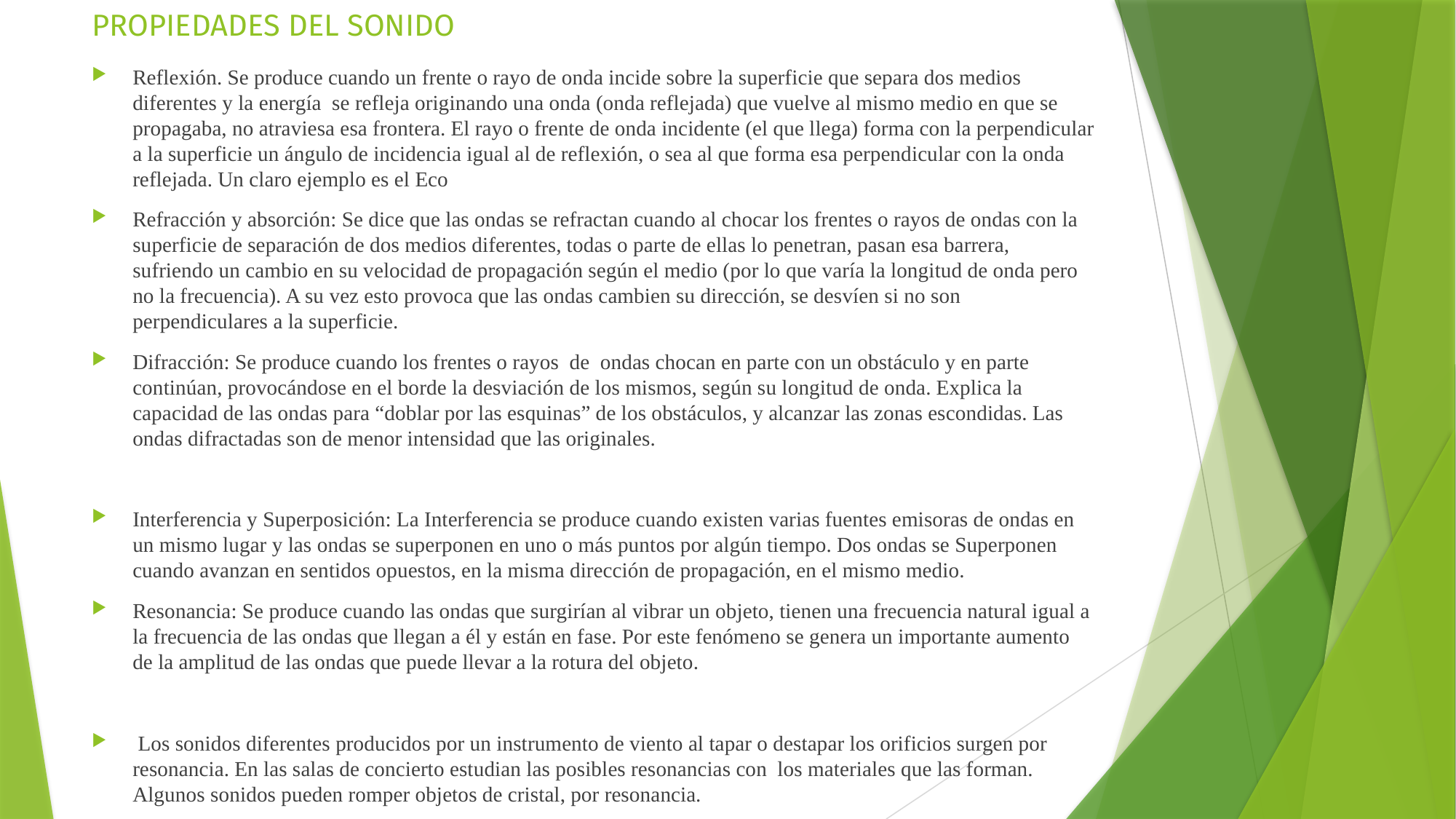

# PROPIEDADES DEL SONIDO
Reflexión. Se produce cuando un frente o rayo de onda incide sobre la superficie que separa dos medios diferentes y la energía  se refleja originando una onda (onda reflejada) que vuelve al mismo medio en que se propagaba, no atraviesa esa frontera. El rayo o frente de onda incidente (el que llega) forma con la perpendicular a la superficie un ángulo de incidencia igual al de reflexión, o sea al que forma esa perpendicular con la onda reflejada. Un claro ejemplo es el Eco
Refracción y absorción: Se dice que las ondas se refractan cuando al chocar los frentes o rayos de ondas con la superficie de separación de dos medios diferentes, todas o parte de ellas lo penetran, pasan esa barrera, sufriendo un cambio en su velocidad de propagación según el medio (por lo que varía la longitud de onda pero no la frecuencia). A su vez esto provoca que las ondas cambien su dirección, se desvíen si no son perpendiculares a la superficie.
Difracción: Se produce cuando los frentes o rayos  de  ondas chocan en parte con un obstáculo y en parte continúan, provocándose en el borde la desviación de los mismos, según su longitud de onda. Explica la capacidad de las ondas para “doblar por las esquinas” de los obstáculos, y alcanzar las zonas escondidas. Las ondas difractadas son de menor intensidad que las originales.

Interferencia y Superposición: La Interferencia se produce cuando existen varias fuentes emisoras de ondas en un mismo lugar y las ondas se superponen en uno o más puntos por algún tiempo. Dos ondas se Superponen cuando avanzan en sentidos opuestos, en la misma dirección de propagación, en el mismo medio.
Resonancia: Se produce cuando las ondas que surgirían al vibrar un objeto, tienen una frecuencia natural igual a la frecuencia de las ondas que llegan a él y están en fase. Por este fenómeno se genera un importante aumento de la amplitud de las ondas que puede llevar a la rotura del objeto.

 Los sonidos diferentes producidos por un instrumento de viento al tapar o destapar los orificios surgen por resonancia. En las salas de concierto estudian las posibles resonancias con  los materiales que las forman. Algunos sonidos pueden romper objetos de cristal, por resonancia.